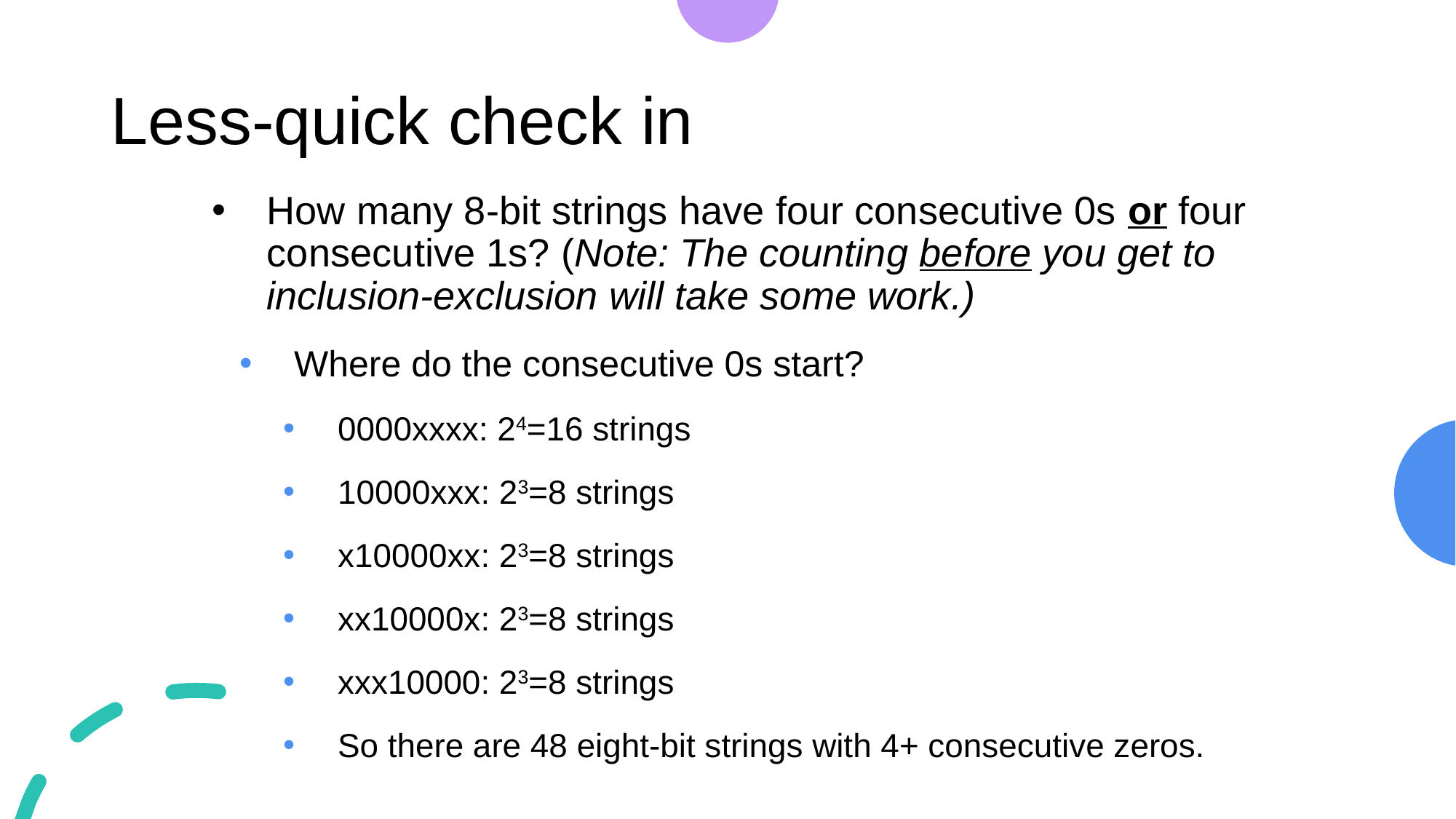

# Less-quick check in
How many 8-bit strings have four consecutive 0s or four consecutive 1s? (Note: The counting before you get to inclusion-exclusion will take some work.)
Where do the consecutive 0s start?
0000xxxx: 24=16 strings
10000xxx: 23=8 strings
x10000xx: 23=8 strings
xx10000x: 23=8 strings
xxx10000: 23=8 strings
So there are 48 eight-bit strings with 4+ consecutive zeros.